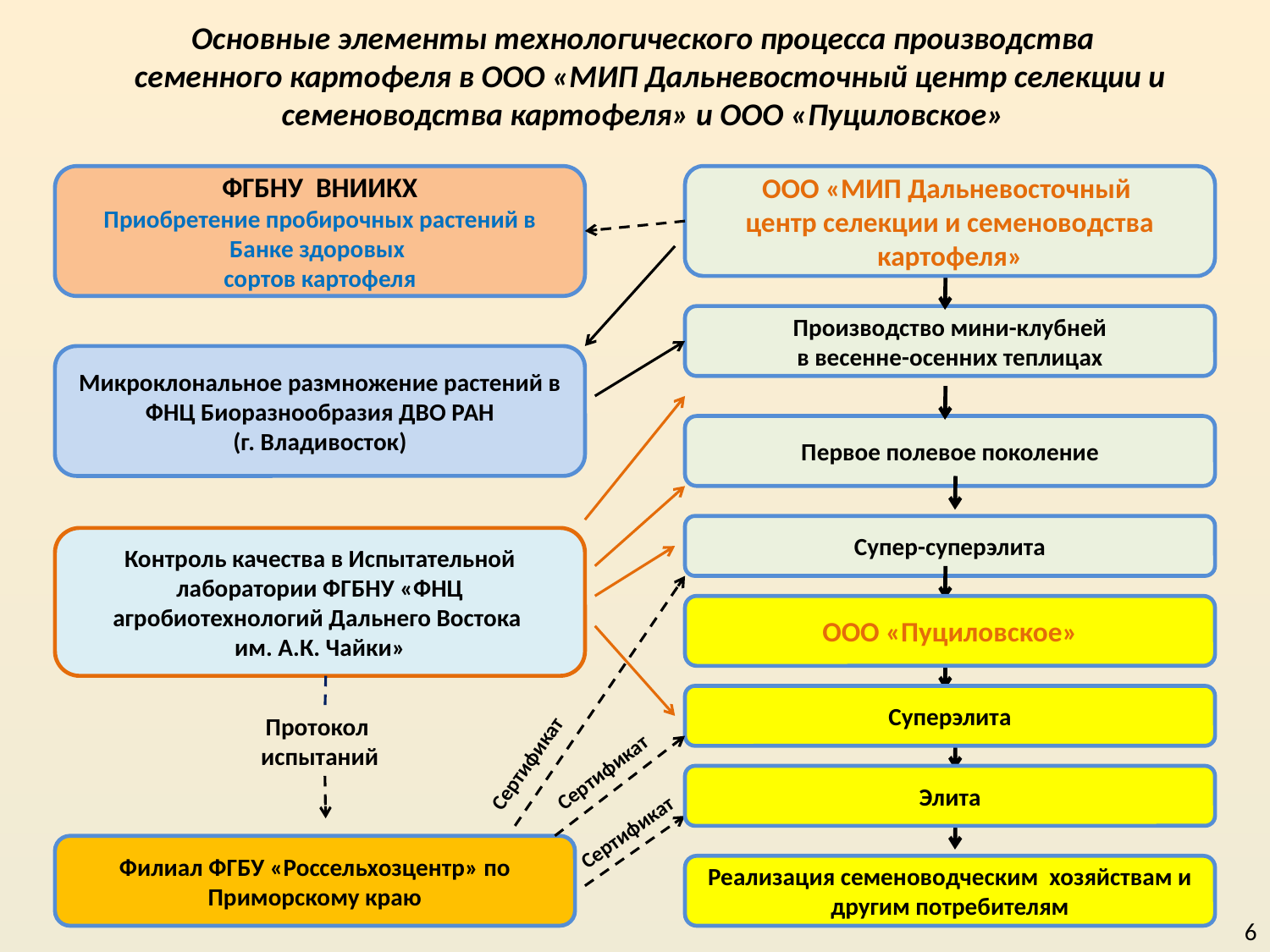

# Основные элементы технологического процесса производства семенного картофеля в ООО «МИП Дальневосточный центр селекции и семеноводства картофеля» и ООО «Пуциловское»
ФГБНУ  ВНИИКХ
Приобретение пробирочных растений в Банке здоровых
сортов картофеля
ООО «МИП Дальневосточный
центр селекции и семеноводства
картофеля»
Производство мини-клубней
в весенне-осенних теплицах
Микроклональное размножение растений в ФНЦ Биоразнообразия ДВО РАН
(г. Владивосток)
Первое полевое поколение
Супер-суперэлита
Контроль качества в Испытательной лаборатории ФГБНУ «ФНЦ агробиотехнологий Дальнего Востока
им. А.К. Чайки»
ООО «Пуциловское»
Суперэлита
Протокол
испытаний
Сертификат
Сертификат
Элита
Сертификат
Филиал ФГБУ «Россельхозцентр» по Приморскому краю
Реализация семеноводческим  хозяйствам и другим потребителям
6